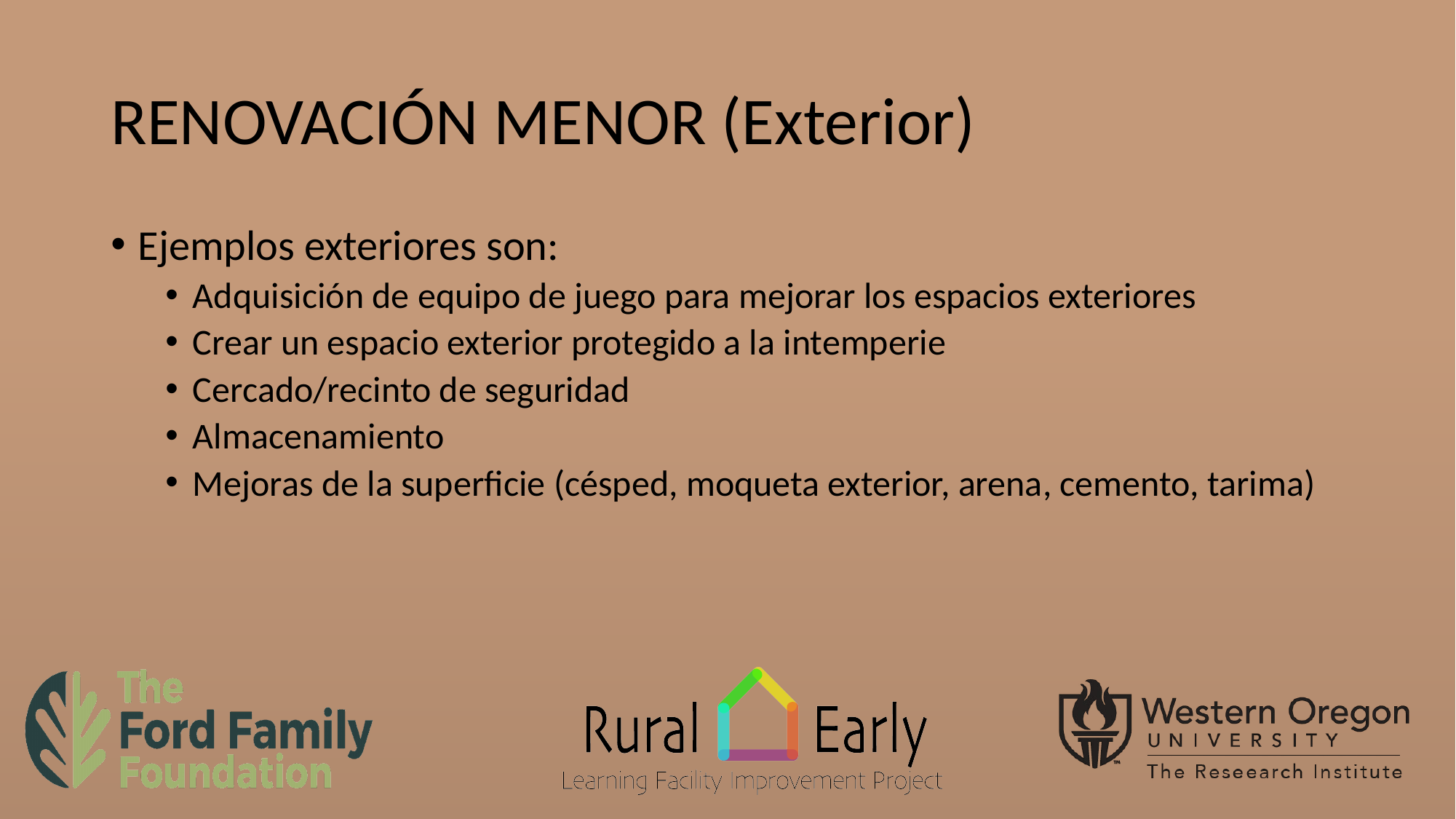

# RENOVACIÓN MENOR (Exterior)
Ejemplos exteriores son:
Adquisición de equipo de juego para mejorar los espacios exteriores
Crear un espacio exterior protegido a la intemperie
Cercado/recinto de seguridad
Almacenamiento
Mejoras de la superficie (césped, moqueta exterior, arena, cemento, tarima)